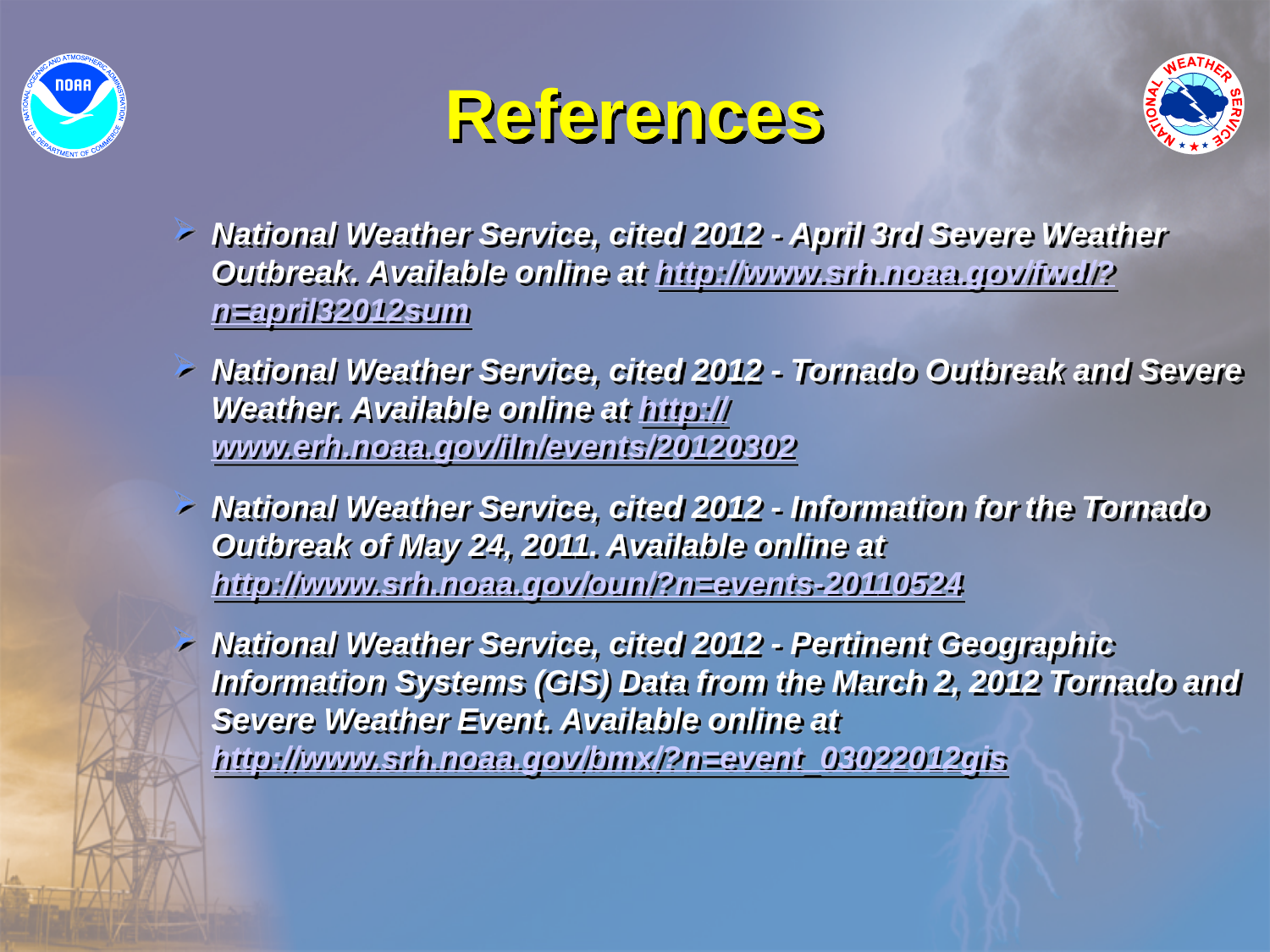

# References
National Weather Service, cited 2012 - April 3rd Severe Weather Outbreak. Available online at http://www.srh.noaa.gov/fwd/?n=april32012sum
National Weather Service, cited 2012 - Tornado Outbreak and Severe Weather. Available online at http://www.erh.noaa.gov/iln/events/20120302
National Weather Service, cited 2012 - Information for the Tornado Outbreak of May 24, 2011. Available online at http://www.srh.noaa.gov/oun/?n=events-20110524
National Weather Service, cited 2012 - Pertinent Geographic Information Systems (GIS) Data from the March 2, 2012 Tornado and Severe Weather Event. Available online at http://www.srh.noaa.gov/bmx/?n=event_03022012gis